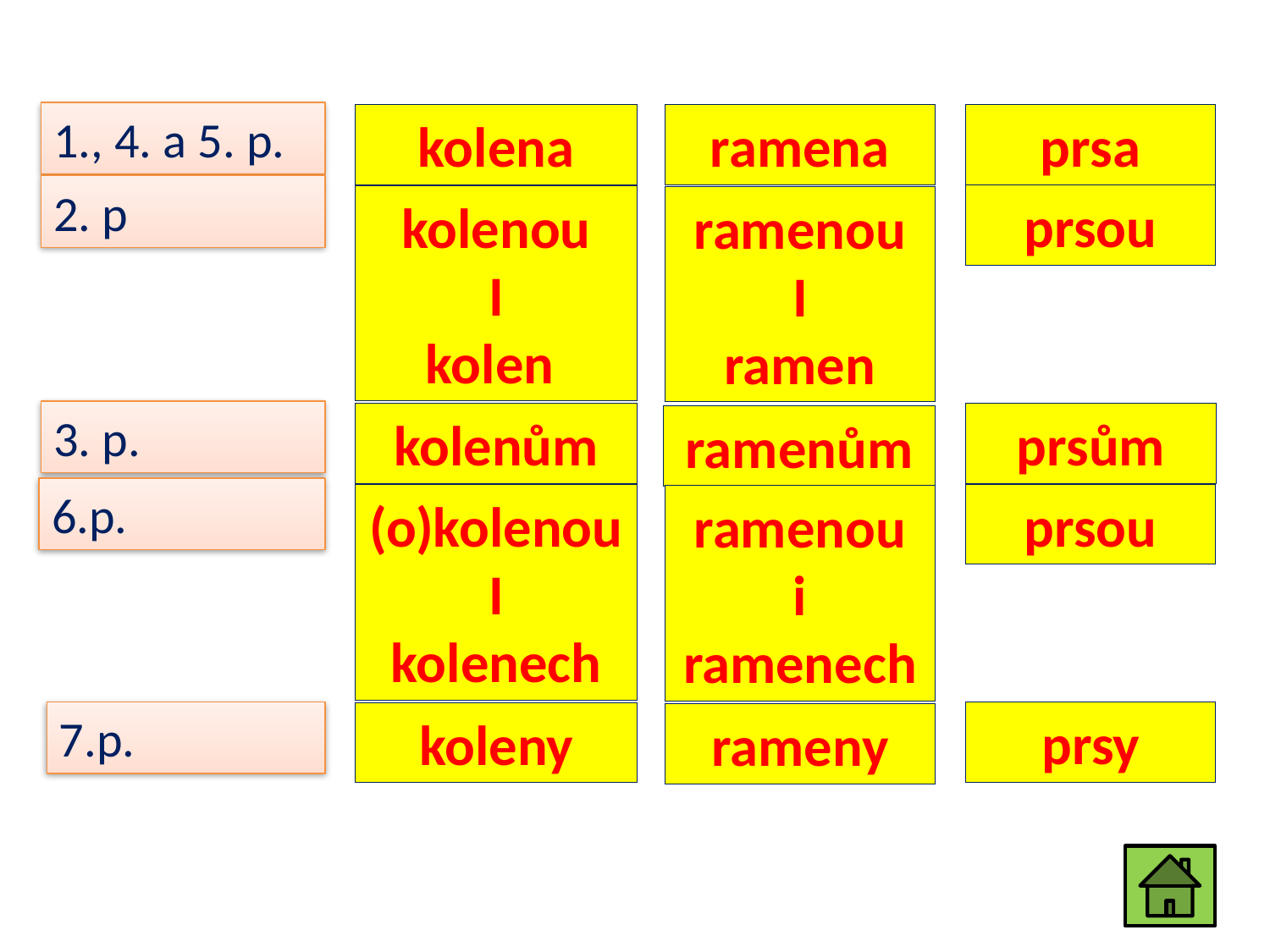

1., 4. a 5. p.
kolena
prsa
ramena
2. p
prsou
kolenou
I
kolen
ramenou
I
ramen
3. p.
prsům
kolenům
ramenům
6.p.
prsou
(o)kolenou
I
kolenech
ramenou
i
ramenech
7.p.
prsy
koleny
rameny